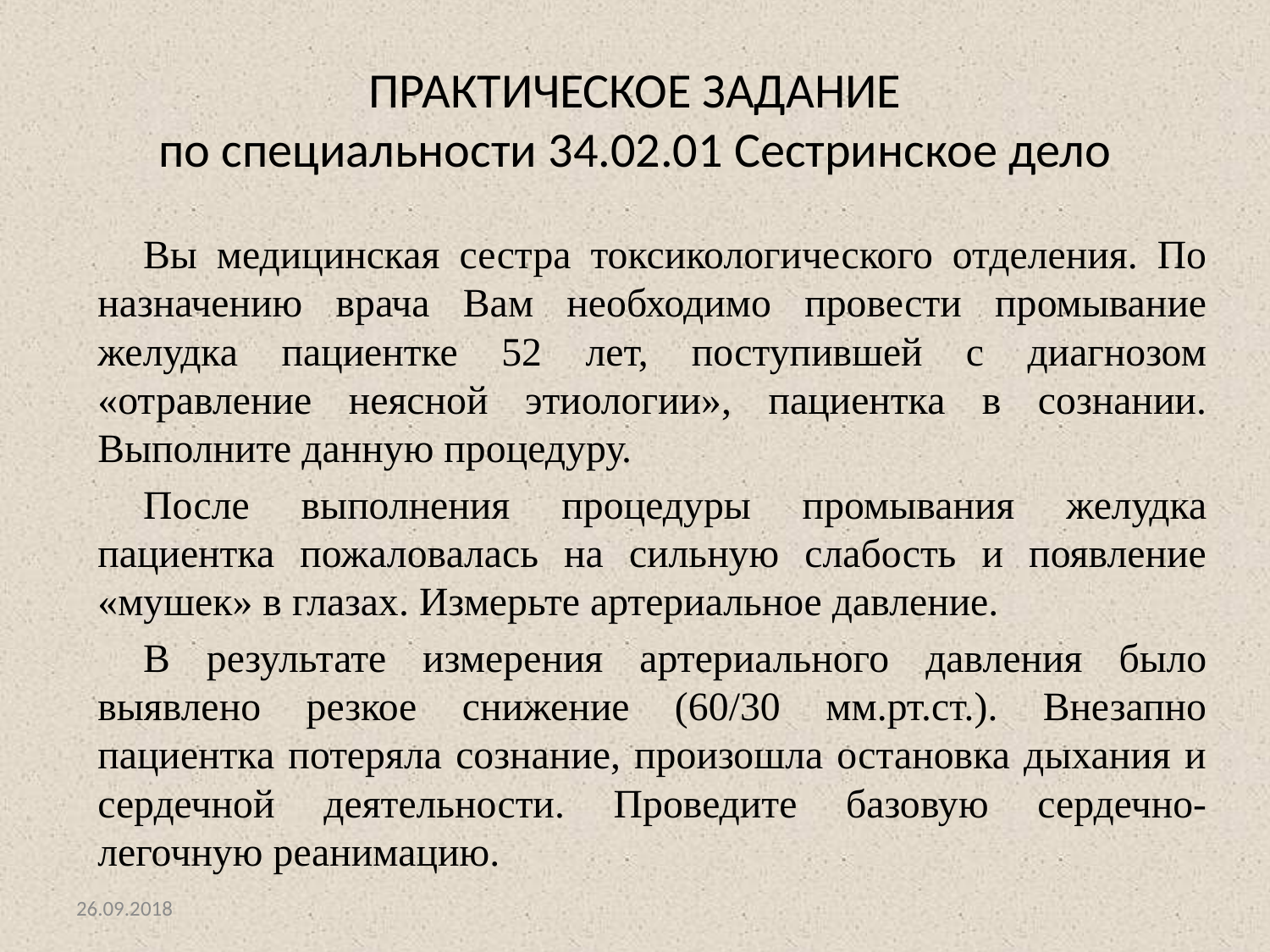

# ПРАКТИЧЕСКОЕ ЗАДАНИЕ по специальности 34.02.01 Сестринское дело
Вы медицинская сестра токсикологического отделения. По назначению врача Вам необходимо провести промывание желудка пациентке 52 лет, поступившей с диагнозом «отравление неясной этиологии», пациентка в сознании. Выполните данную процедуру.
После выполнения процедуры промывания желудка пациентка пожаловалась на сильную слабость и появление «мушек» в глазах. Измерьте артериальное давление.
В результате измерения артериального давления было выявлено резкое снижение (60/30 мм.рт.ст.). Внезапно пациентка потеряла сознание, произошла остановка дыхания и сердечной деятельности. Проведите базовую сердечно-легочную реанимацию.

26.09.2018